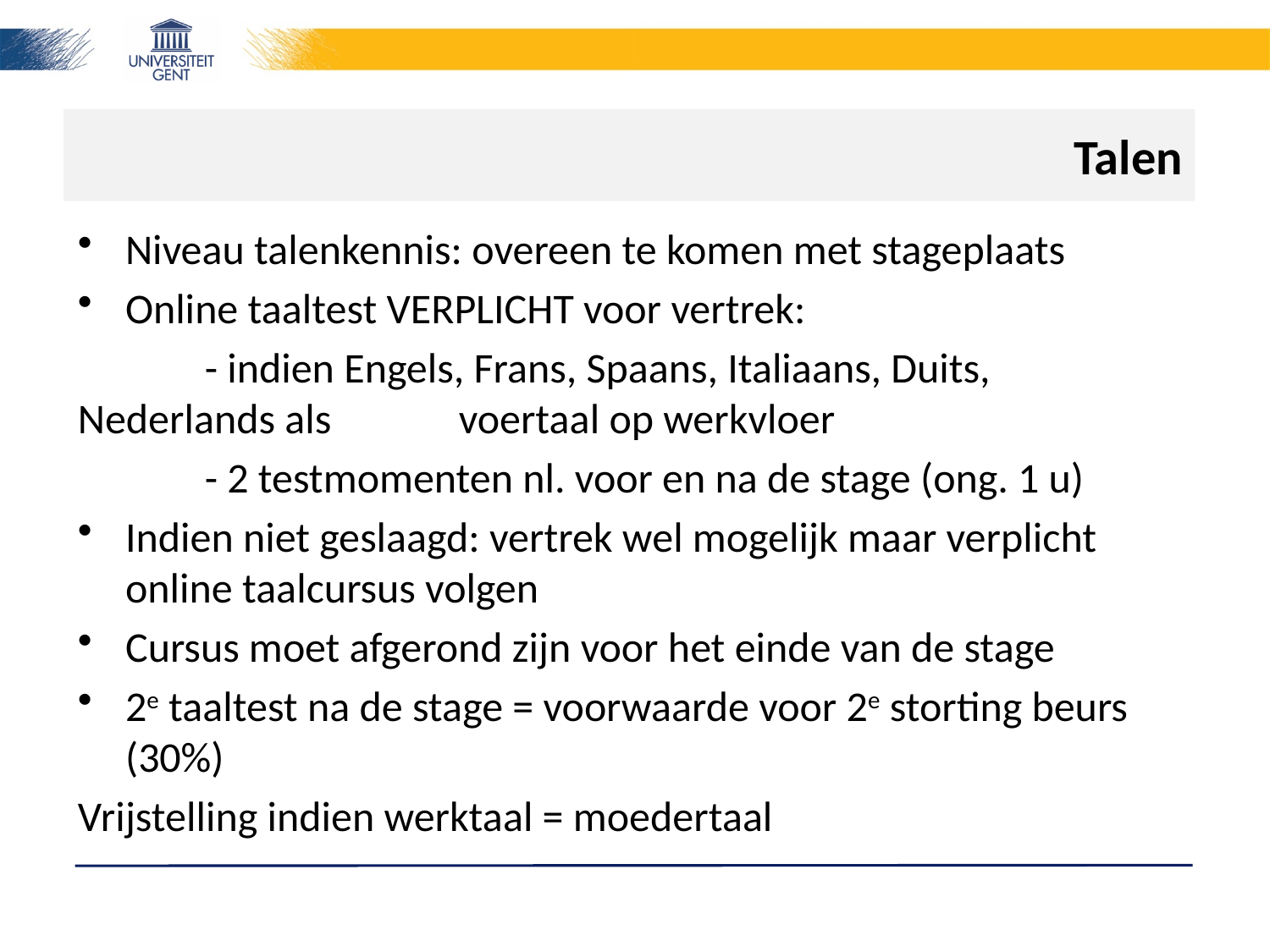

# Talen
Niveau talenkennis: overeen te komen met stageplaats
Online taaltest VERPLICHT voor vertrek:
	- indien Engels, Frans, Spaans, Italiaans, Duits, Nederlands als 	voertaal op werkvloer
	- 2 testmomenten nl. voor en na de stage (ong. 1 u)
Indien niet geslaagd: vertrek wel mogelijk maar verplicht online taalcursus volgen
Cursus moet afgerond zijn voor het einde van de stage
2e taaltest na de stage = voorwaarde voor 2e storting beurs (30%)
Vrijstelling indien werktaal = moedertaal